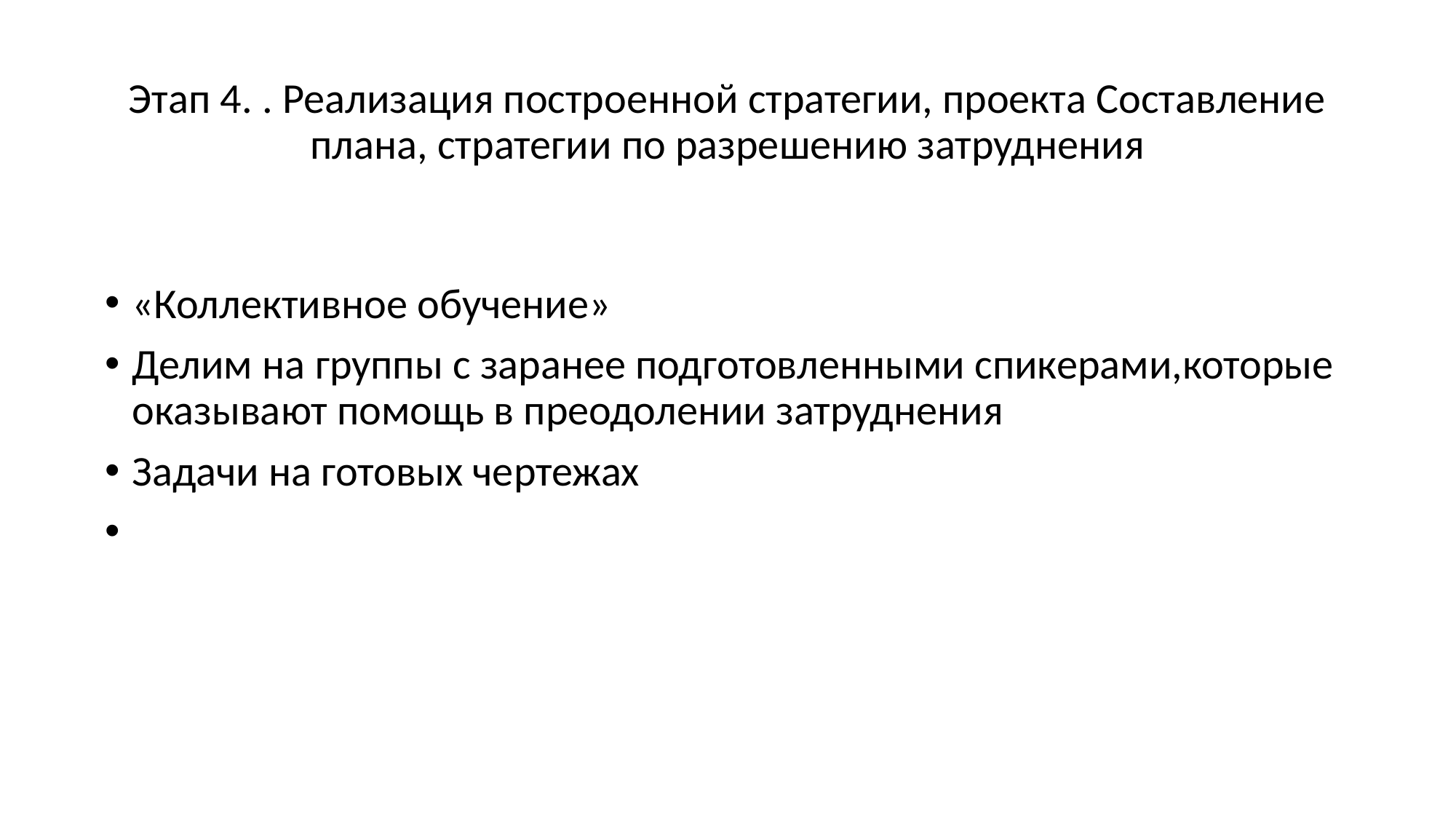

Этап 4. . Реализация построенной стратегии, проекта Составление плана, стратегии по разрешению затруднения
«Коллективное обучение»
Делим на группы с заранее подготовленными спикерами,которые оказывают помощь в преодолении затруднения
Задачи на готовых чертежах